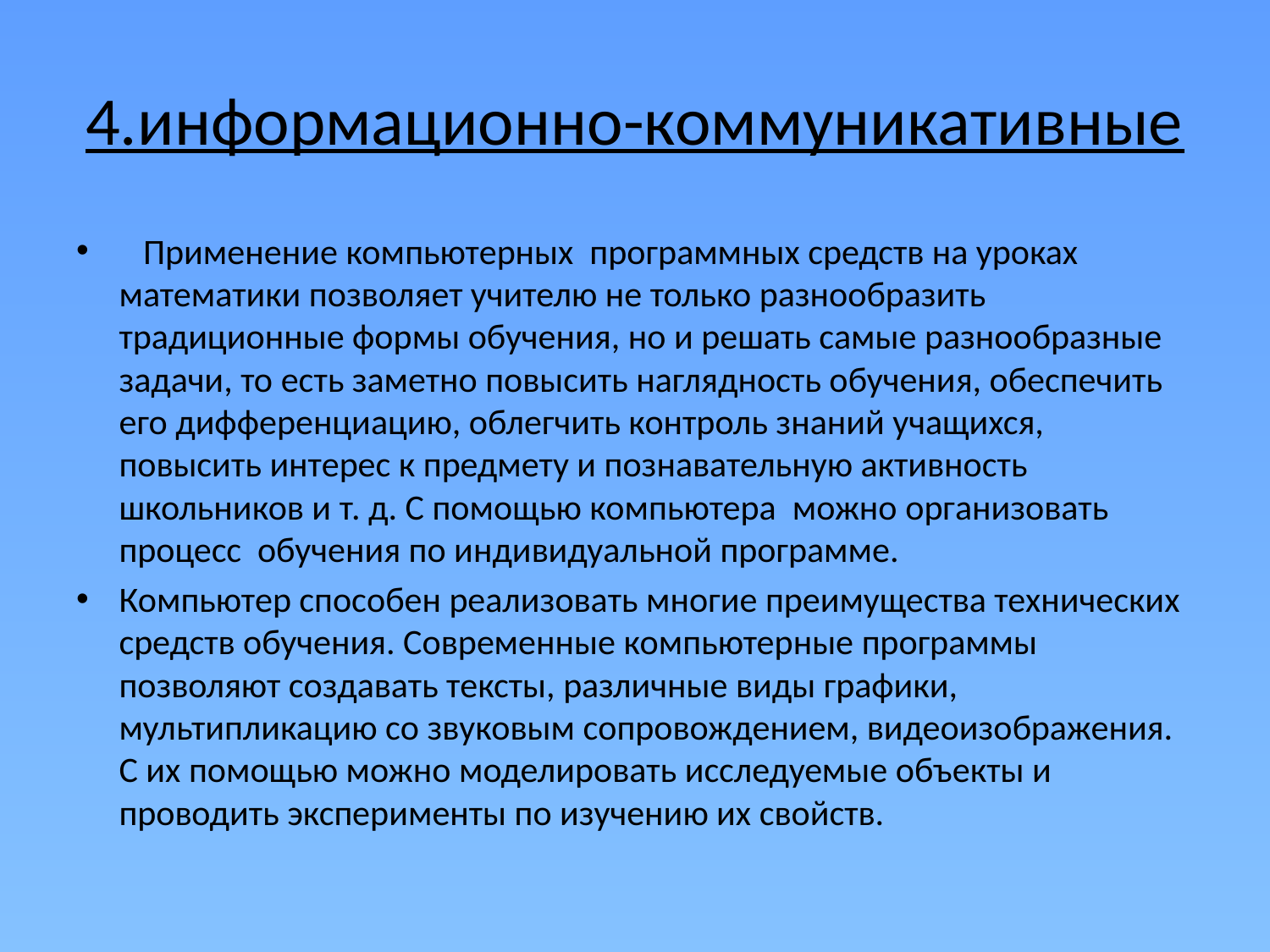

# 4.информационно-коммуникативные
   Применение компьютерных  программных средств на уроках математики позволяет учителю не только разнообразить  традиционные формы обучения, но и решать самые разнообразные задачи, то есть заметно повысить наглядность обучения, обеспечить его дифференциацию, облегчить контроль знаний учащихся, повысить интерес к предмету и познавательную активность  школьников и т. д. С помощью компьютера  можно организовать процесс  обучения по индивидуальной программе.
Компьютер способен реализовать многие преимущества технических средств обучения. Современные компьютерные программы  позволяют создавать тексты, различные виды графики, мультипликацию со звуковым сопровождением, видеоизображения. С их помощью можно моделировать исследуемые объекты и проводить эксперименты по изучению их свойств.